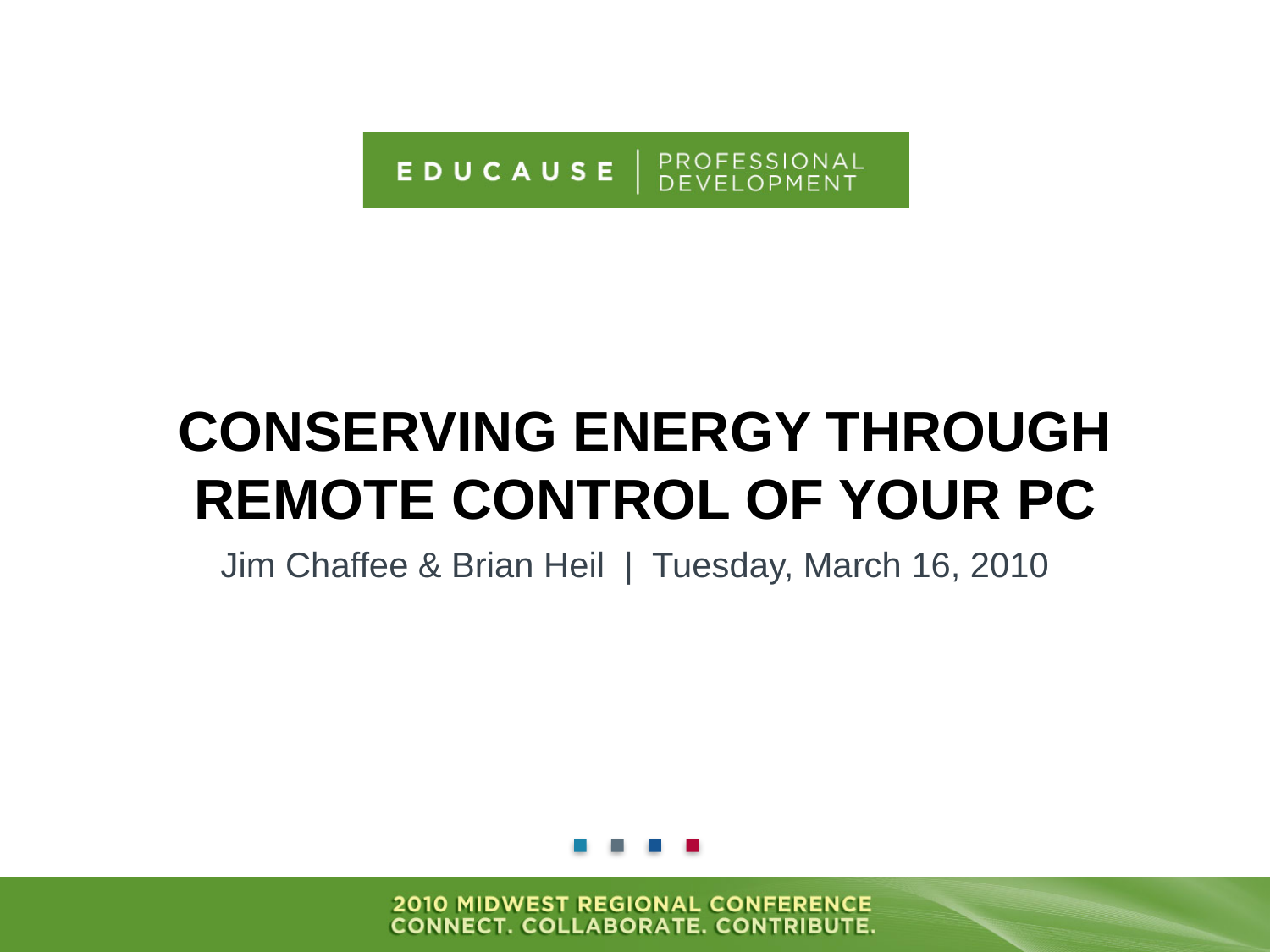

# Conserving Energy Through Remote Control of Your PC
Jim Chaffee & Brian Heil  |  Tuesday, March 16, 2010